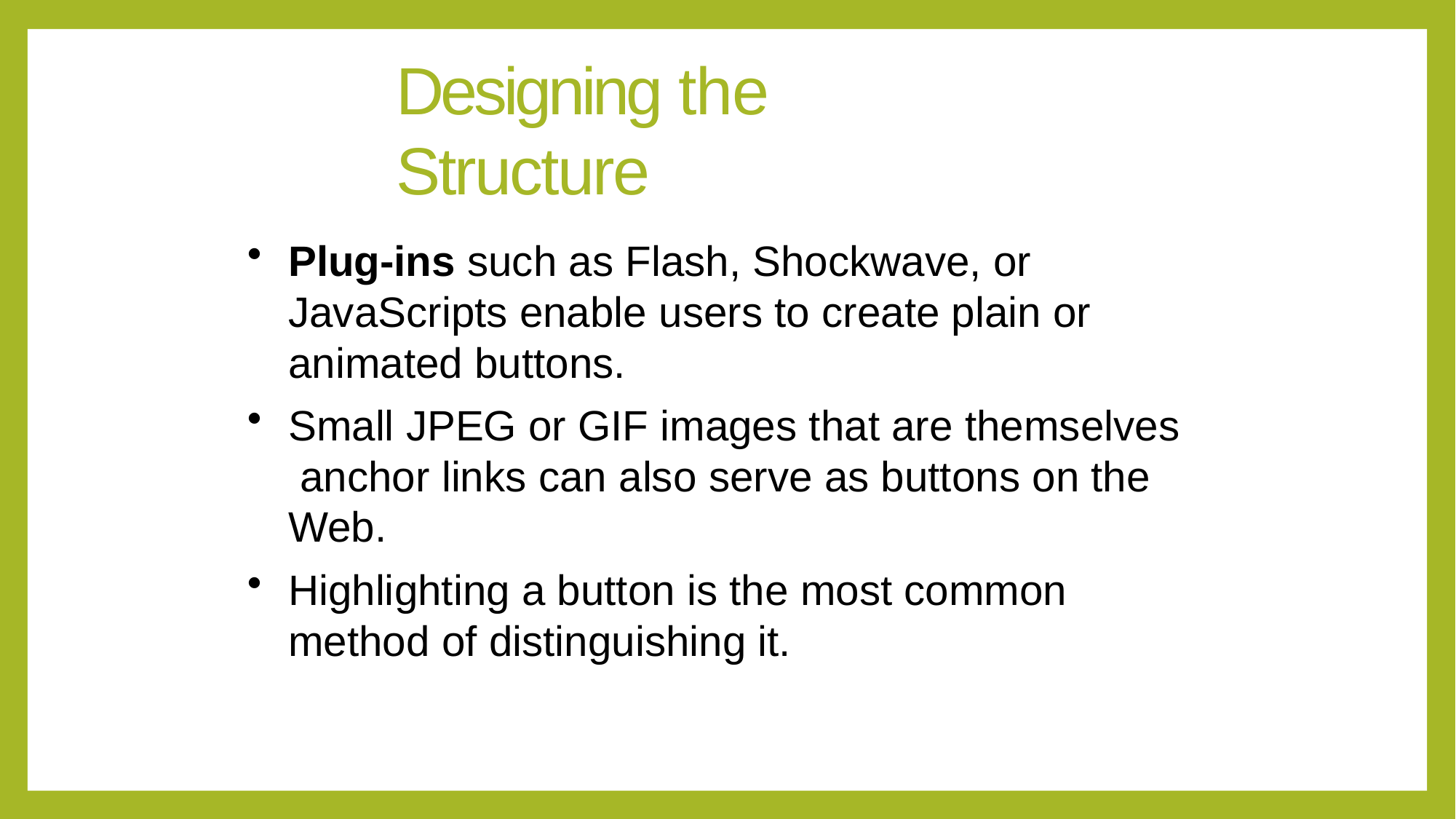

# Designing the Structure
Plug-ins such as Flash, Shockwave, or  JavaScripts enable users to create plain or  animated buttons.
Small JPEG or GIF images that are themselves  anchor links can also serve as buttons on the  Web.
Highlighting a button is the most common  method of distinguishing it.